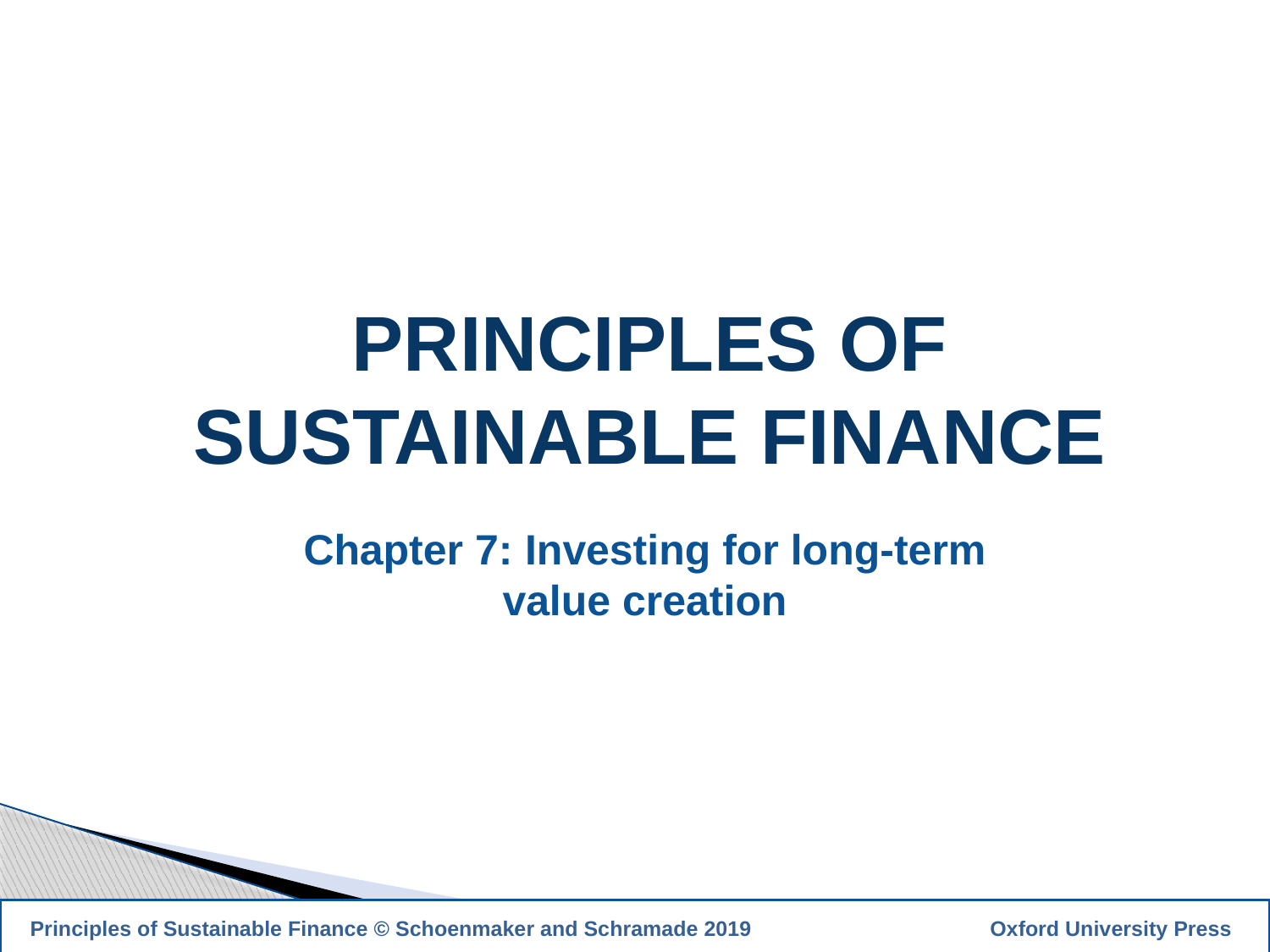

PRINCIPLES OF
SUSTAINABLE FINANCE
Chapter 7: Investing for long-term value creation
1

   Principles of Sustainable Finance © Schoenmaker and Schramade 2019		               Oxford University Press